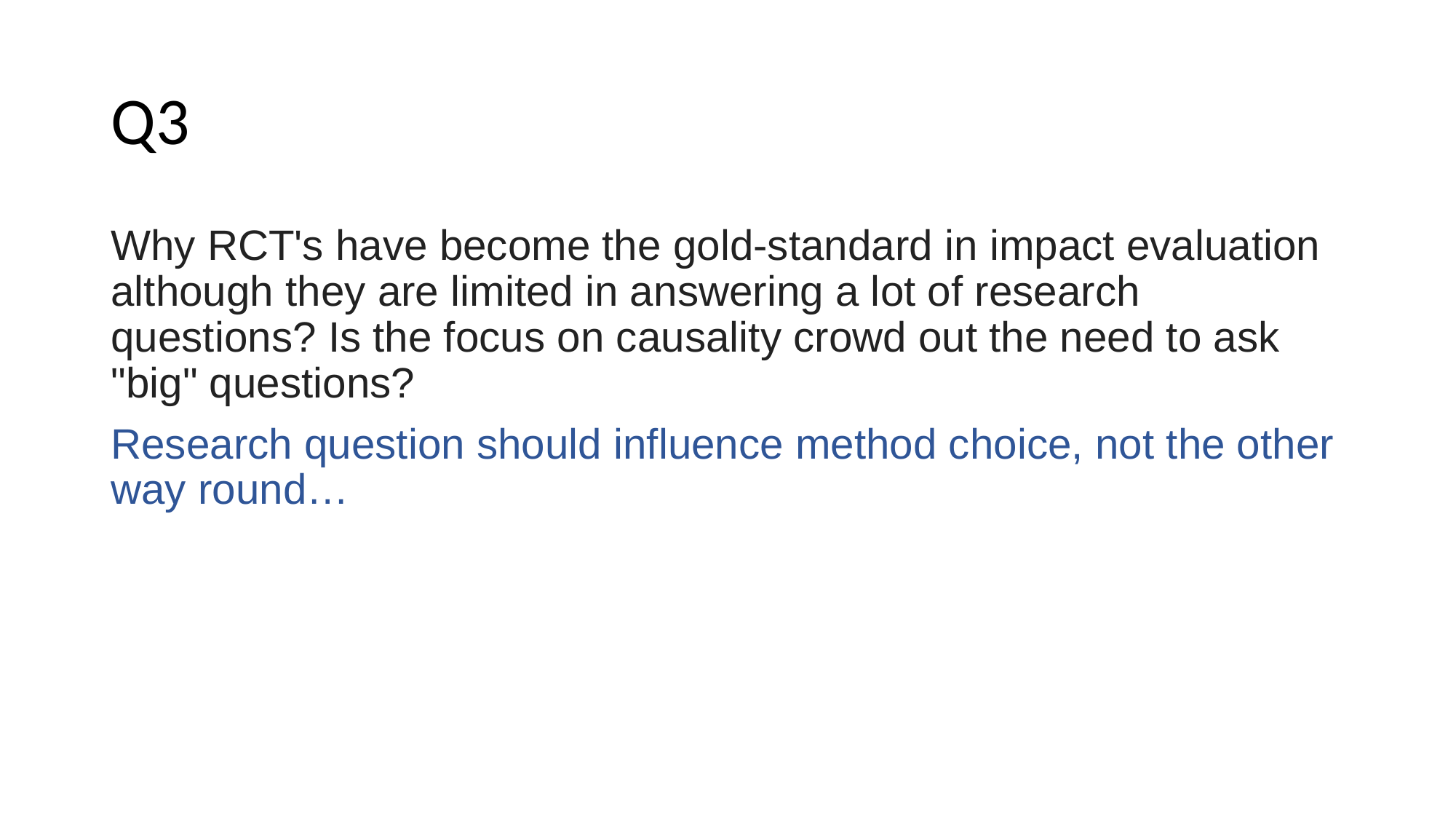

# Q3
Why RCT's have become the gold-standard in impact evaluation although they are limited in answering a lot of research questions? Is the focus on causality crowd out the need to ask "big" questions?
Research question should influence method choice, not the other way round…